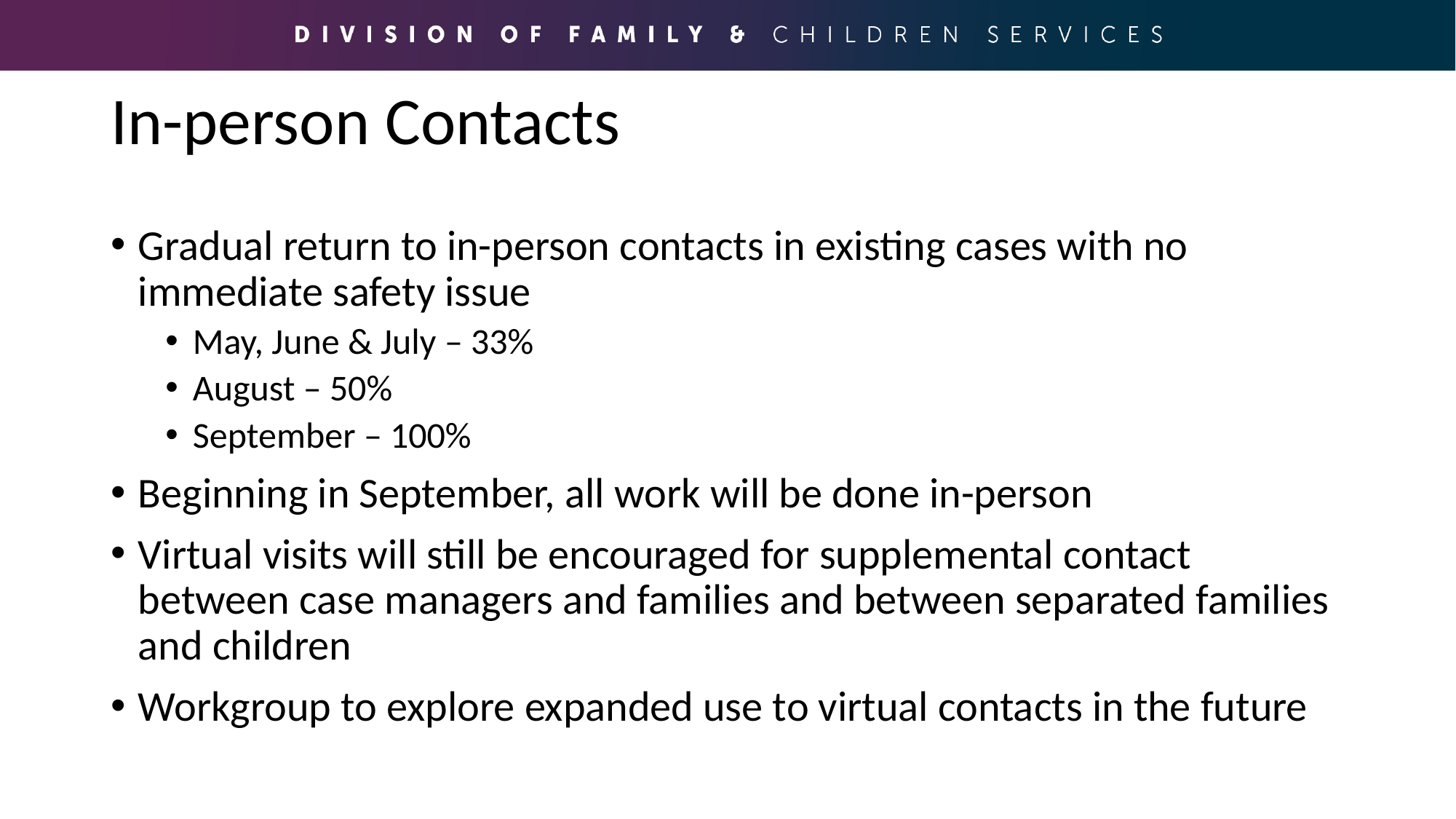

# In-person Contacts
Gradual return to in-person contacts in existing cases with no immediate safety issue
May, June & July – 33%
August – 50%
September – 100%
Beginning in September, all work will be done in-person
Virtual visits will still be encouraged for supplemental contact between case managers and families and between separated families and children
Workgroup to explore expanded use to virtual contacts in the future